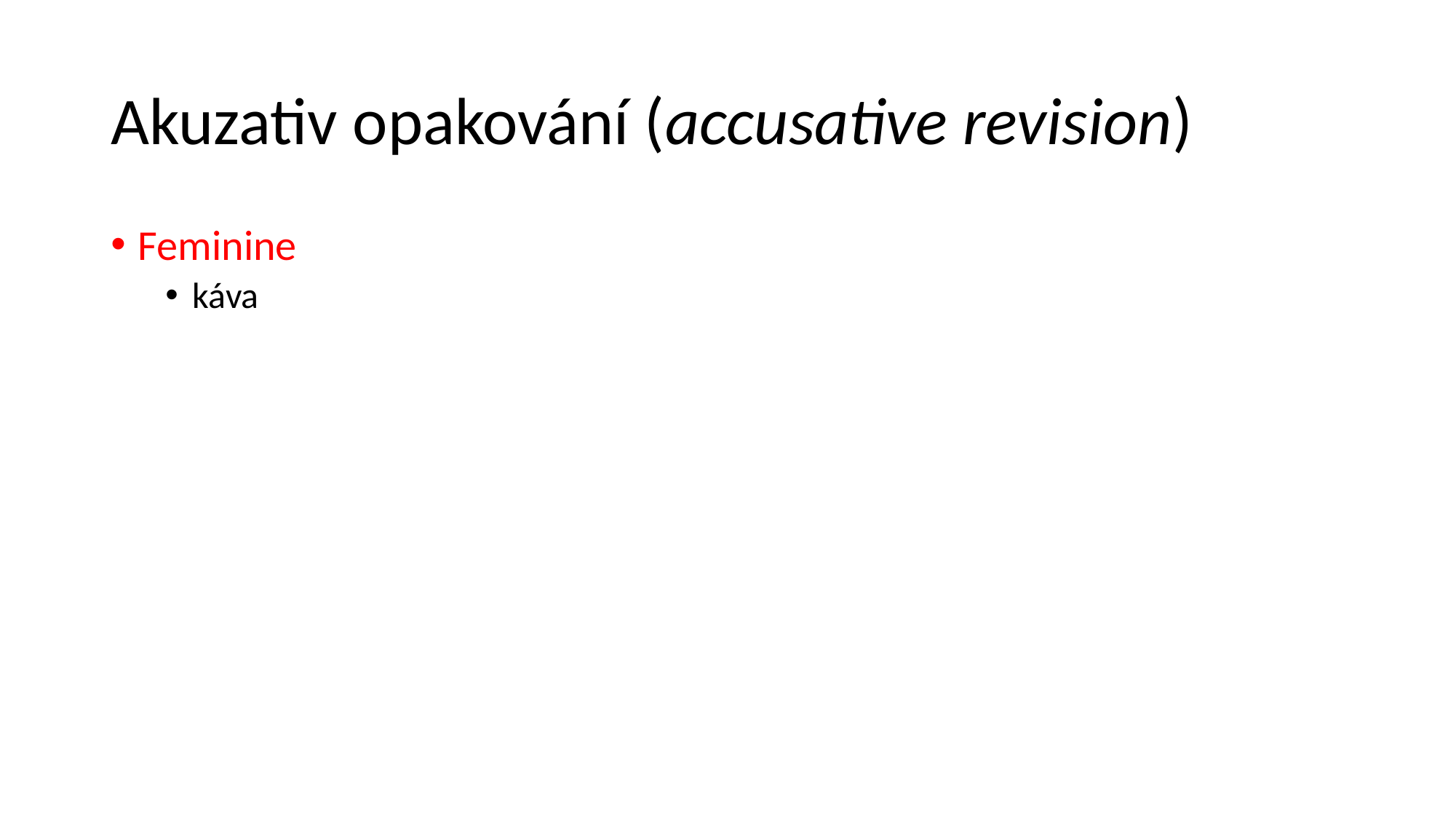

# Akuzativ opakování (accusative revision)
Feminine
káva